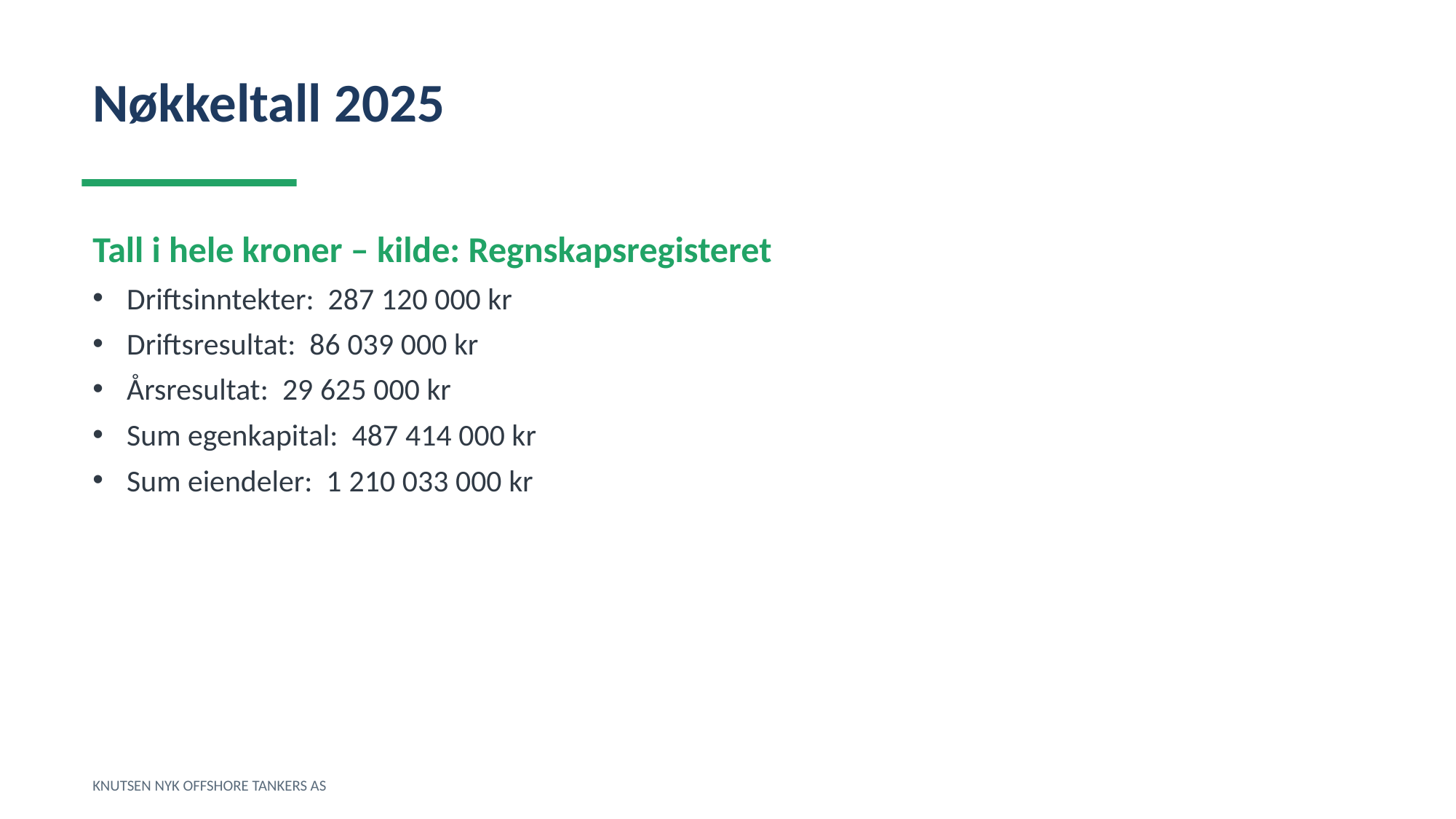

Nøkkeltall 2025

Tall i hele kroner – kilde: Regnskapsregisteret
Driftsinntekter:  287 120 000 kr
Driftsresultat:  86 039 000 kr
Årsresultat:  29 625 000 kr
Sum egenkapital:  487 414 000 kr
Sum eiendeler:  1 210 033 000 kr
KNUTSEN NYK OFFSHORE TANKERS AS